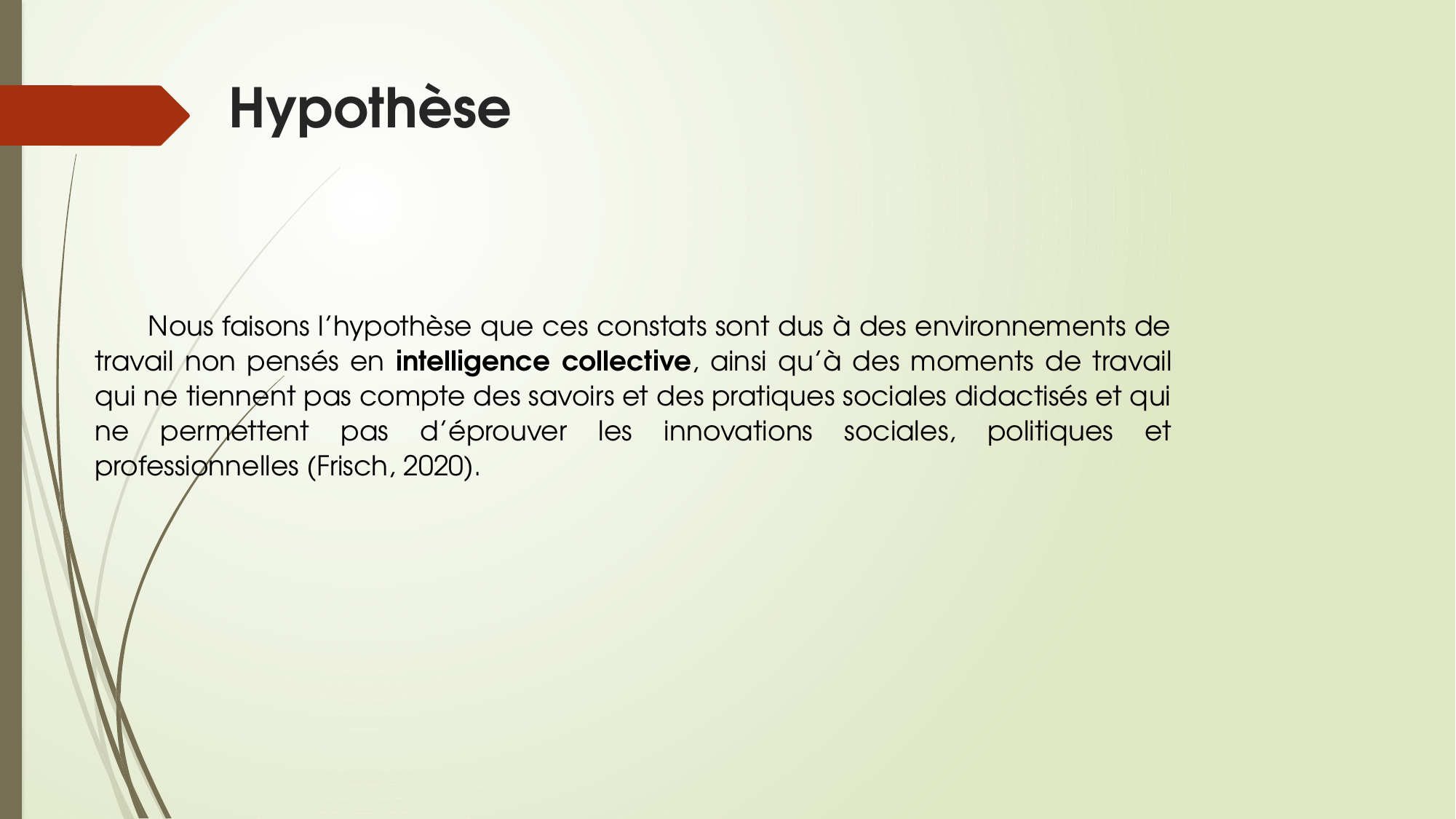

# Hypothèse

Nous faisons l’hypothèse que ces constats sont dus à des environnements de travail non pensés en intelligence collective, ainsi qu’à des moments de travail qui ne tiennent pas compte des savoirs et des pratiques sociales didactisés et qui ne permettent pas d’éprouver les innovations sociales, politiques et professionnelles (Frisch, 2020).